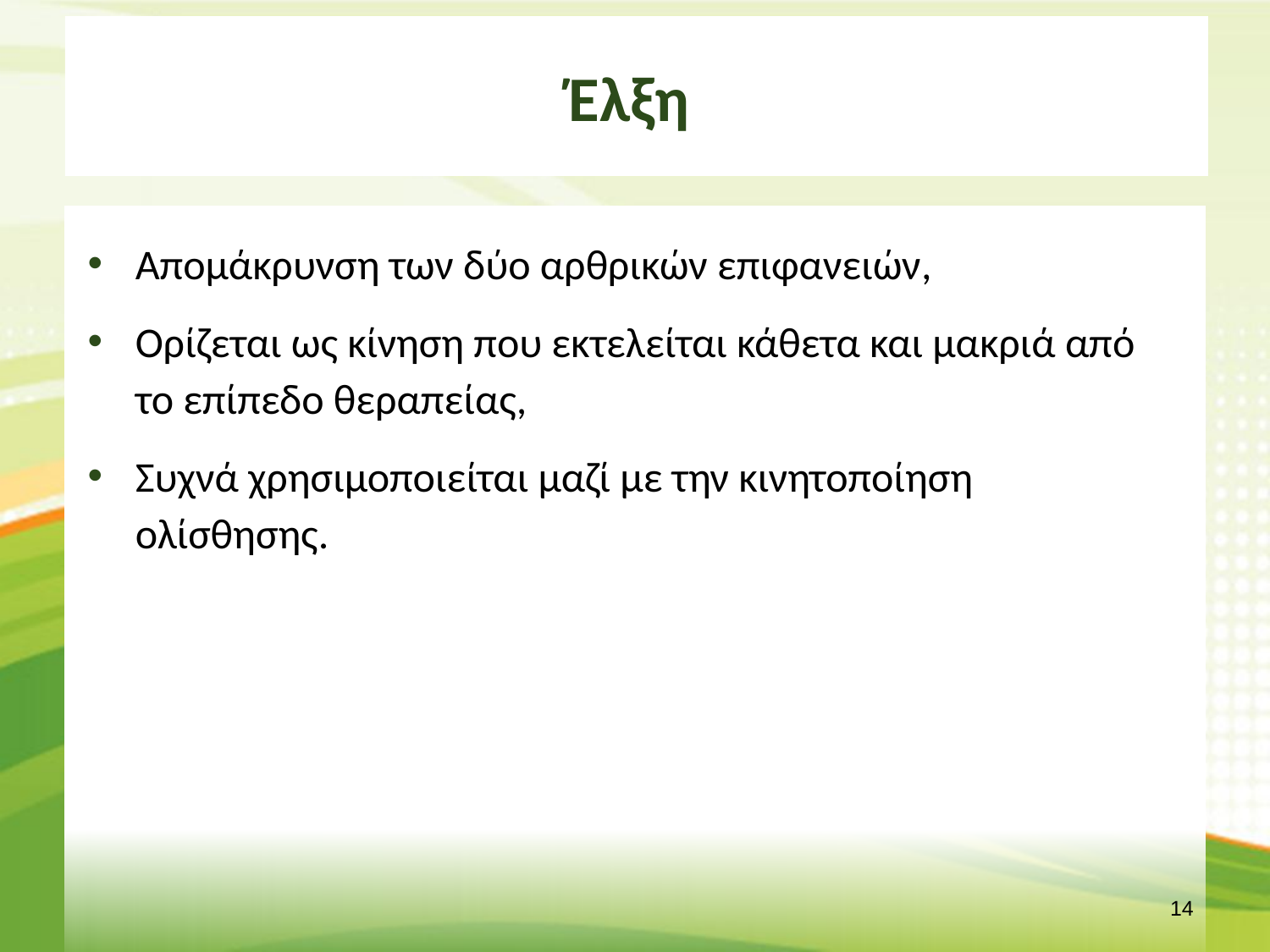

# Έλξη
Απομάκρυνση των δύο αρθρικών επιφανειών,
Ορίζεται ως κίνηση που εκτελείται κάθετα και μακριά από το επίπεδο θεραπείας,
Συχνά χρησιμοποιείται μαζί με την κινητοποίηση ολίσθησης.
14